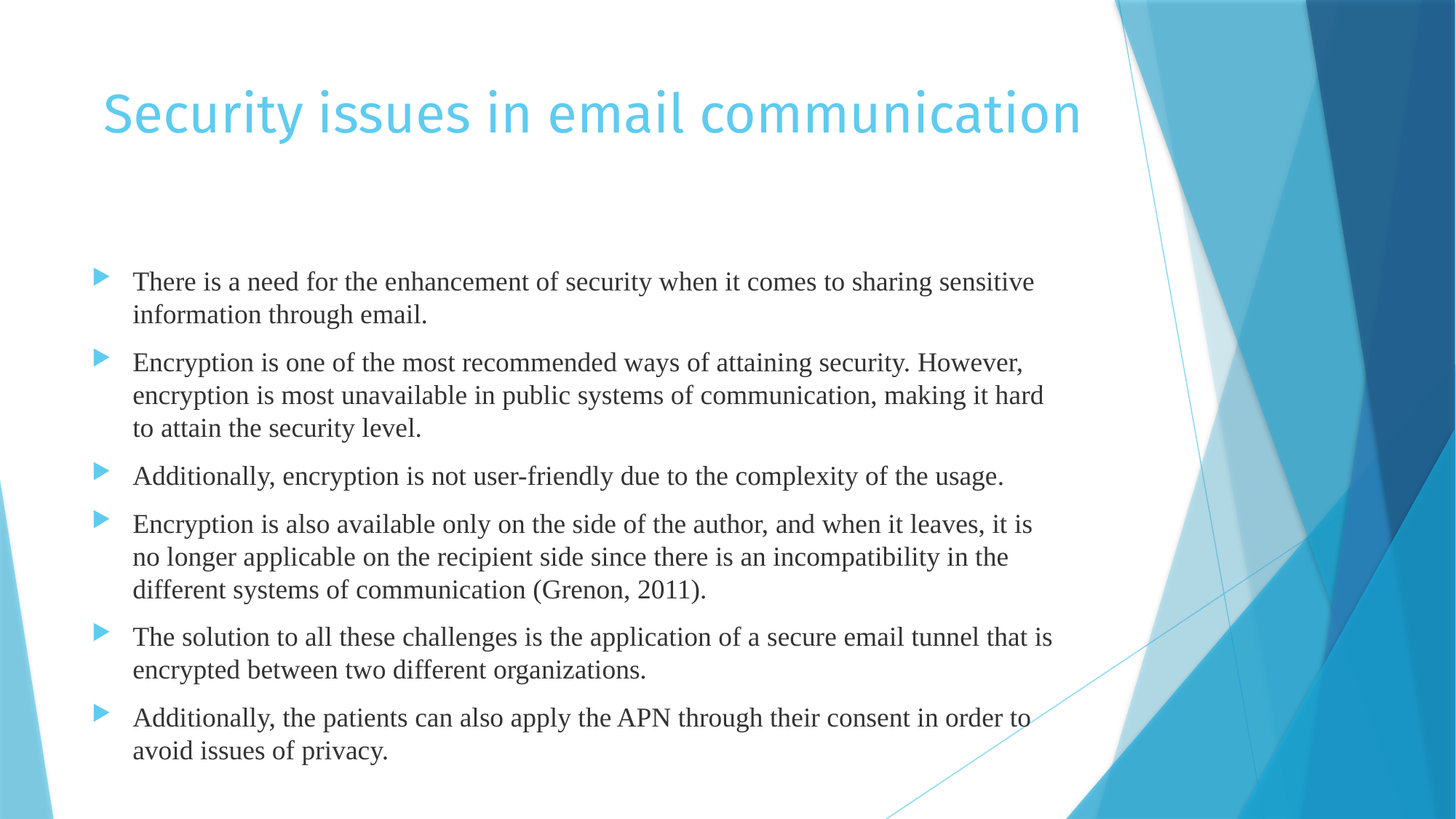

# Security issues in email communication
There is a need for the enhancement of security when it comes to sharing sensitive information through email.
Encryption is one of the most recommended ways of attaining security. However, encryption is most unavailable in public systems of communication, making it hard to attain the security level.
Additionally, encryption is not user-friendly due to the complexity of the usage.
Encryption is also available only on the side of the author, and when it leaves, it is no longer applicable on the recipient side since there is an incompatibility in the different systems of communication (Grenon, 2011).
The solution to all these challenges is the application of a secure email tunnel that is encrypted between two different organizations.
Additionally, the patients can also apply the APN through their consent in order to avoid issues of privacy.